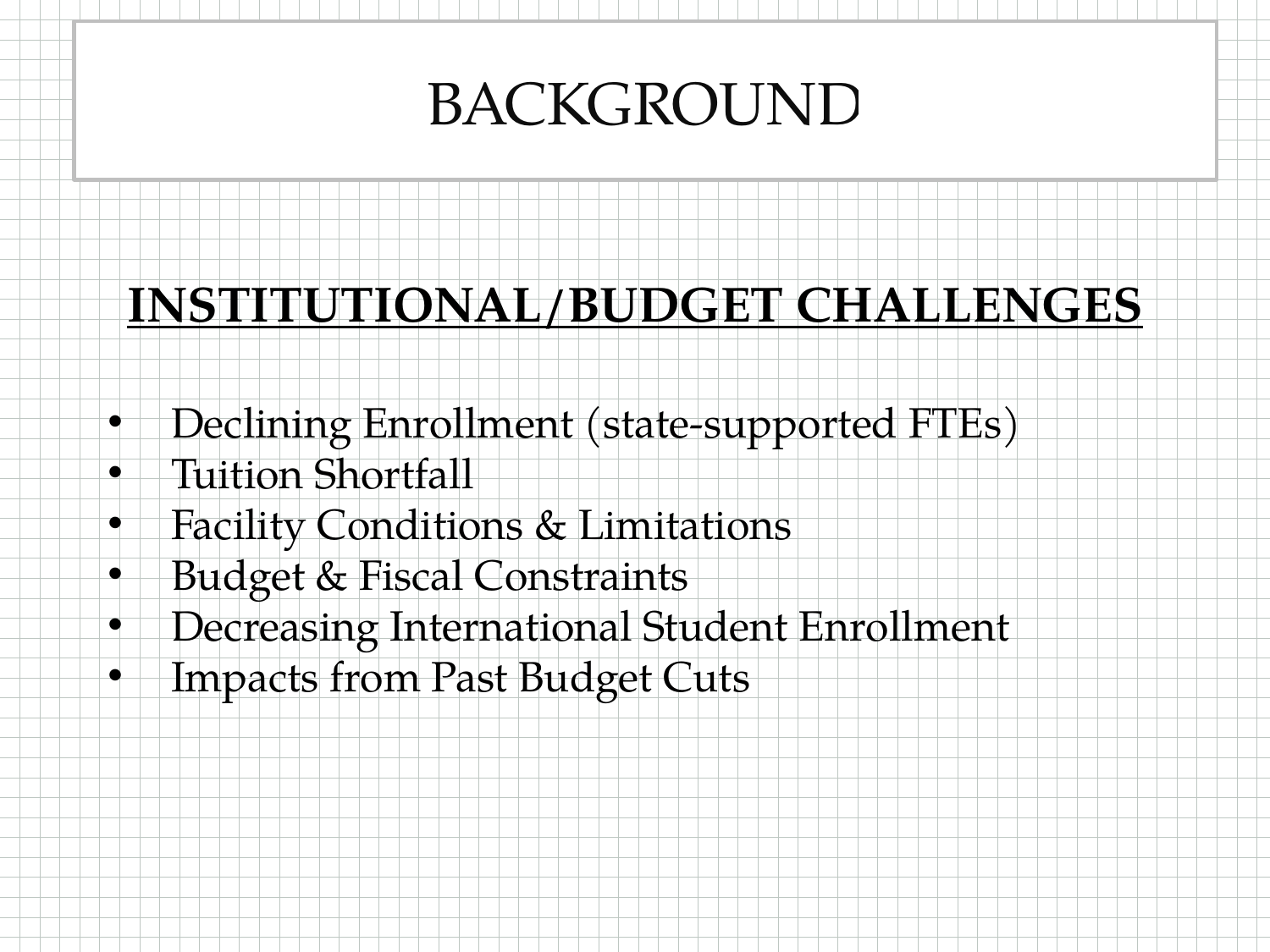

Background
SCCC BUDGET PLANNING

INSTITUTIONAL/BUDGET CHALLENGES

Declining Enrollment (state-supported FTEs)
Tuition Shortfall
Facility Conditions & Limitations
Budget & Fiscal Constraints
Decreasing International Student Enrollment
Impacts from Past Budget Cuts

#